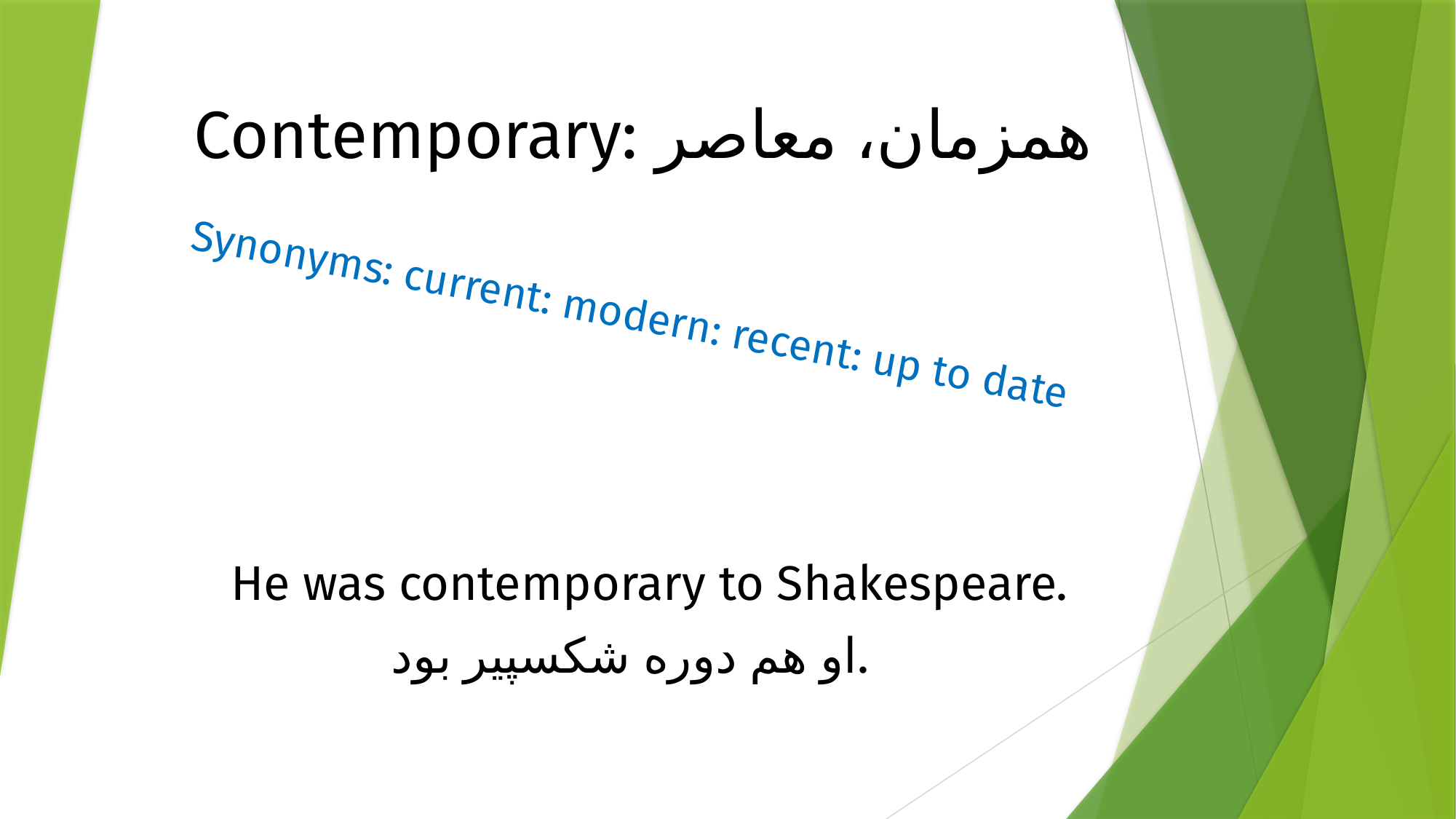

# Contemporary: همزمان، معاصر
Synonyms: current: modern: recent: up to date
 He was contemporary to Shakespeare.
او هم دوره شکسپیر بود.